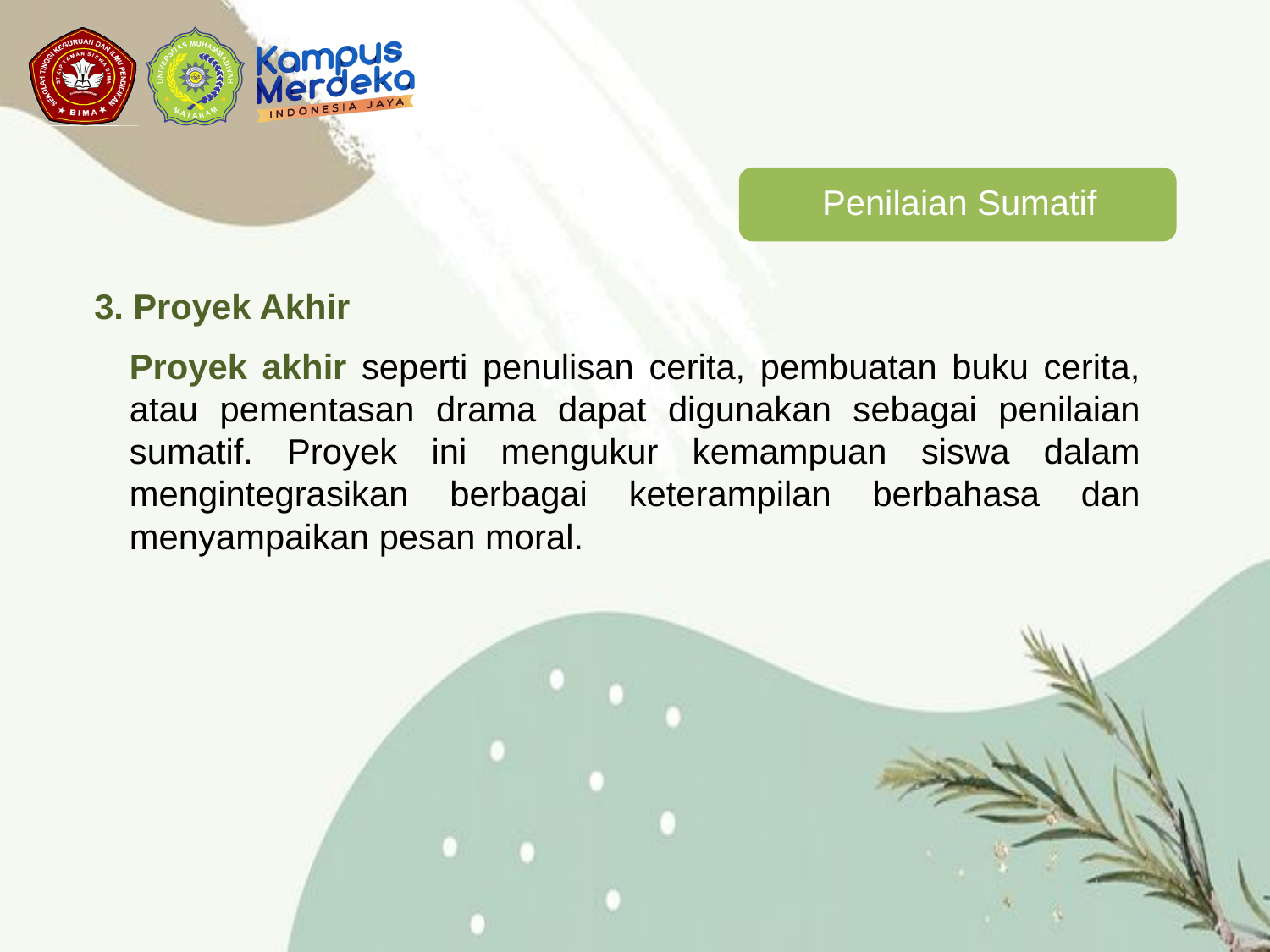

Penilaian Sumatif
3. Proyek Akhir
Proyek akhir seperti penulisan cerita, pembuatan buku cerita, atau pementasan drama dapat digunakan sebagai penilaian sumatif. Proyek ini mengukur kemampuan siswa dalam mengintegrasikan berbagai keterampilan berbahasa dan menyampaikan pesan moral.